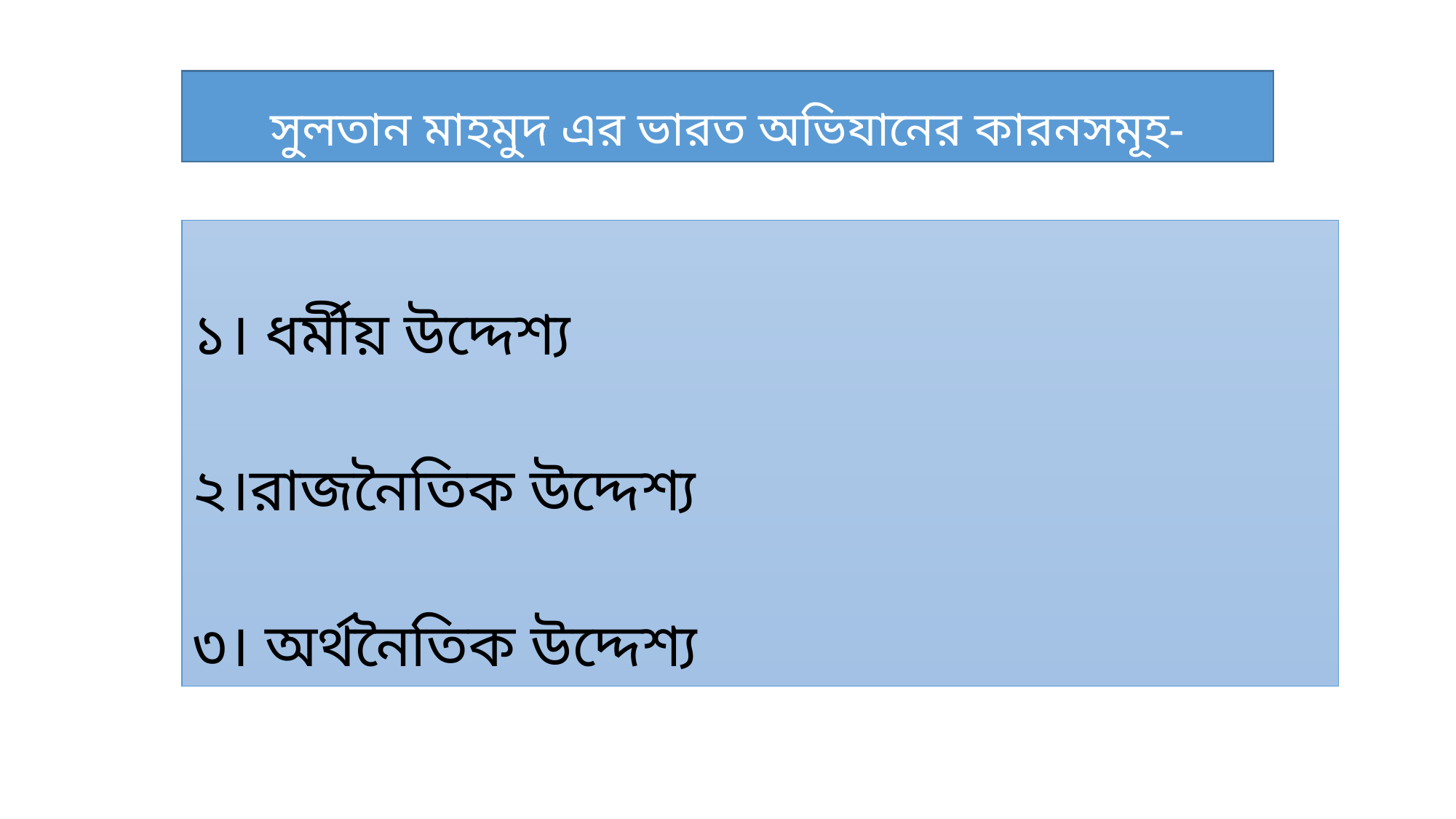

# সুলতান মাহমুদ এর ভারত অভিযানের কারনসমূহ-
১। ধর্মীয় উদ্দেশ্য
২।রাজনৈতিক উদ্দেশ্য
৩। অর্থনৈতিক উদ্দেশ্য